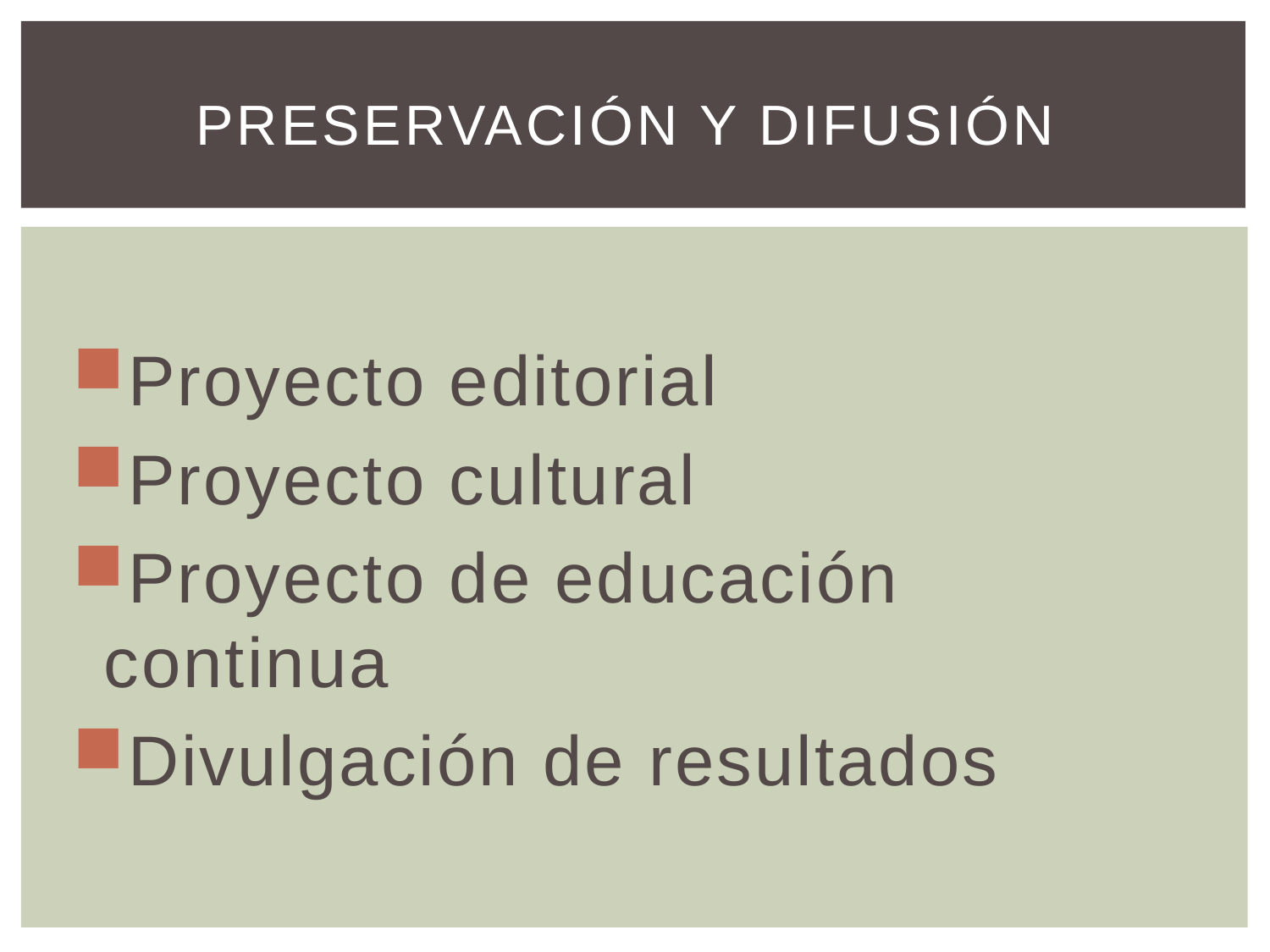

# Preservación y difusión

Proyecto editorial
Proyecto cultural
Proyecto de educación continua
Divulgación de resultados